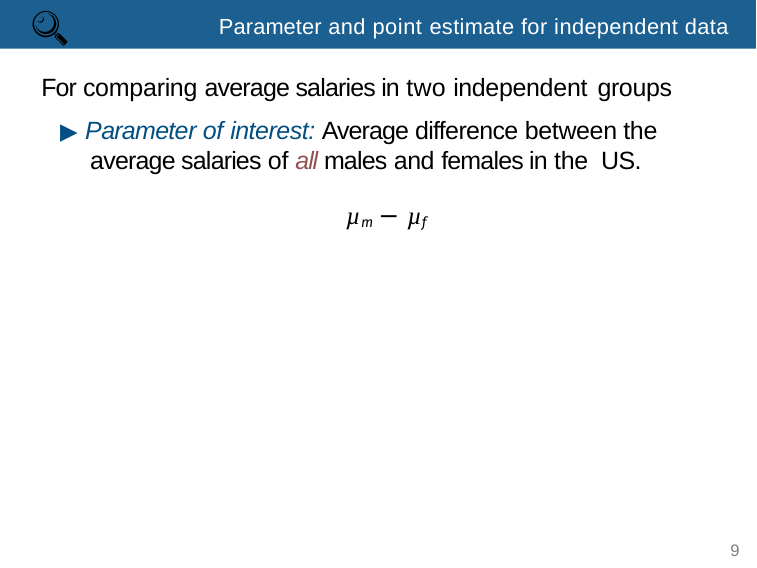

🔍
Parameter and point estimate for independent data
For comparing average salaries in two independent groups
▶ Parameter of interest: Average difference between the  average salaries of all males and females in the US.
µm − µf
9